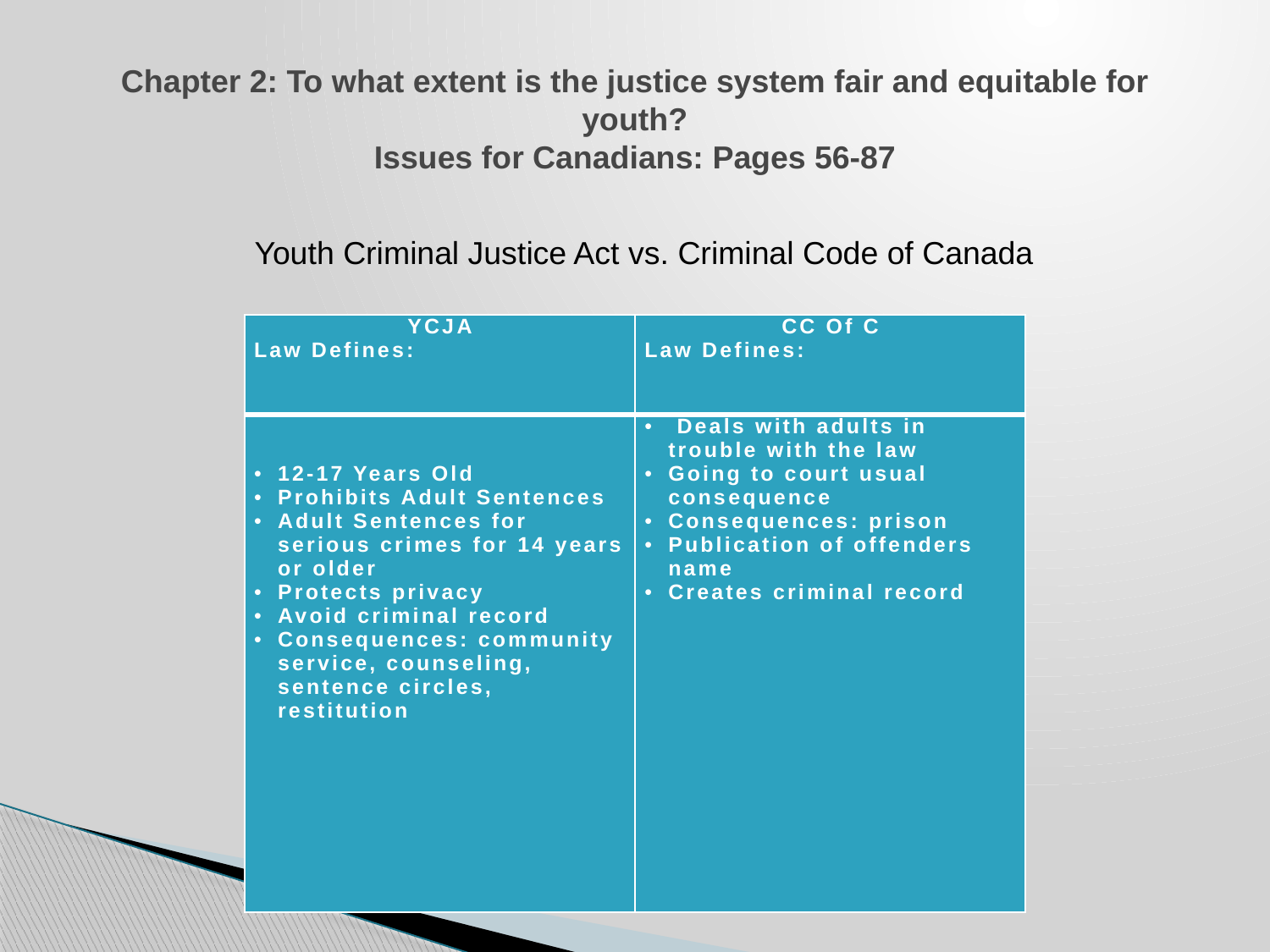

# Chapter 2: To what extent is the justice system fair and equitable for youth? Issues for Canadians: Pages 56-87
Youth Criminal Justice Act vs. Criminal Code of Canada
| YCJA Law Defines: | CC Of C Law Defines: |
| --- | --- |
| 12-17 Years Old Prohibits Adult Sentences Adult Sentences for serious crimes for 14 years or older Protects privacy Avoid criminal record Consequences: community service, counseling, sentence circles, restitution | Deals with adults in trouble with the law Going to court usual consequence Consequences: prison Publication of offenders name Creates criminal record |